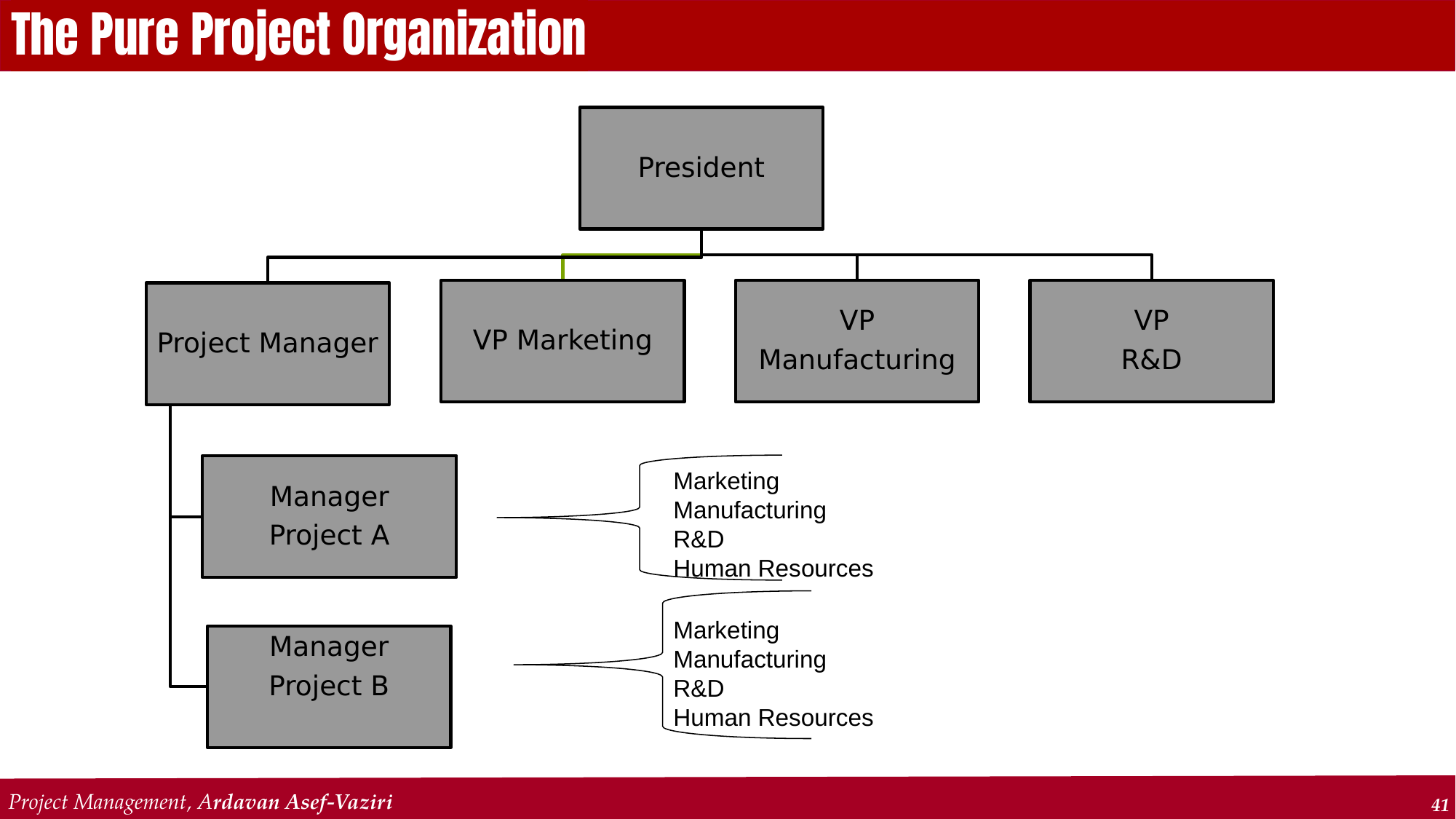

# The Pure Project Organization
President
Project Manager
Manager
Project A
Manager
Project B

VP Marketing
VP
Manufacturing
VP
R&D

Marketing
Manufacturing
R&D
Human Resources

Marketing
Manufacturing
R&D
Human Resources